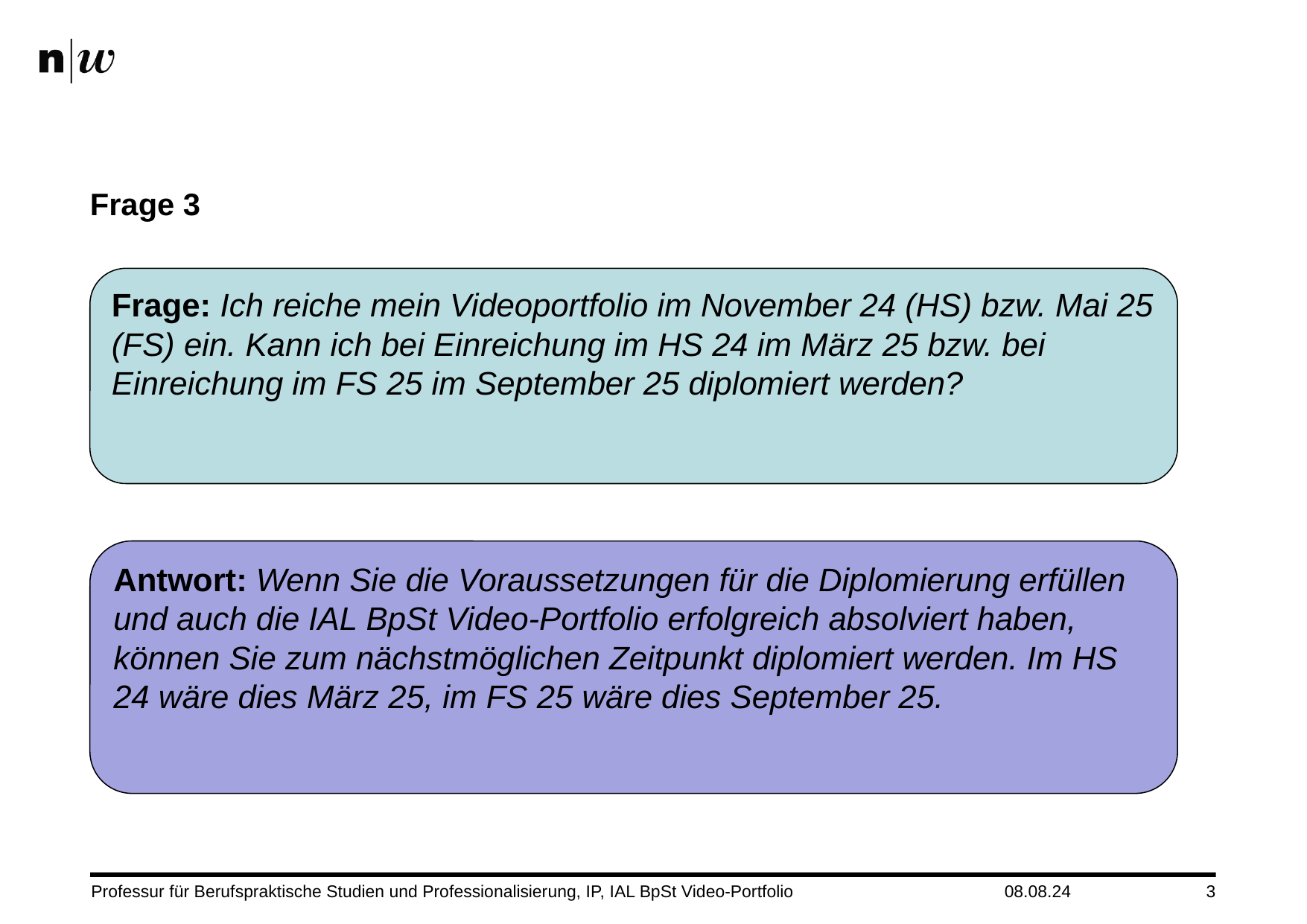

# Frage 3
Frage: Ich reiche mein Videoportfolio im November 24 (HS) bzw. Mai 25 (FS) ein. Kann ich bei Einreichung im HS 24 im März 25 bzw. bei Einreichung im FS 25 im September 25 diplomiert werden?
Antwort: Wenn Sie die Voraussetzungen für die Diplomierung erfüllen und auch die IAL BpSt Video-Portfolio erfolgreich absolviert haben, können Sie zum nächstmöglichen Zeitpunkt diplomiert werden. Im HS 24 wäre dies März 25, im FS 25 wäre dies September 25.
08.08.24
3